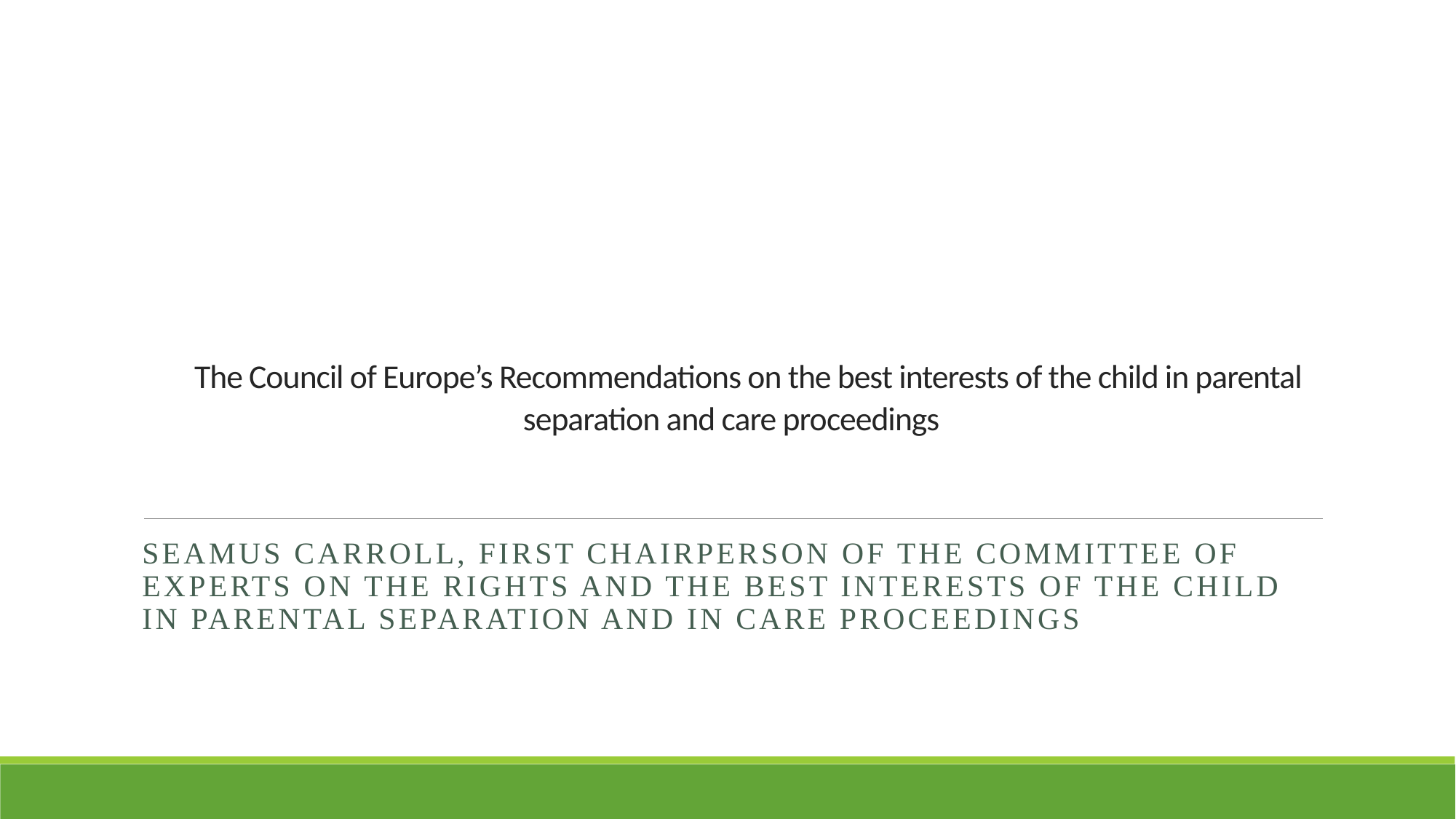

# The Council of Europe’s Recommendations on the best interests of the child in parental separation and care proceedings
Seamus Carroll, First Chairperson of the Committee of Experts on the rights and the best interests of the child in parental separation and in care proceedings